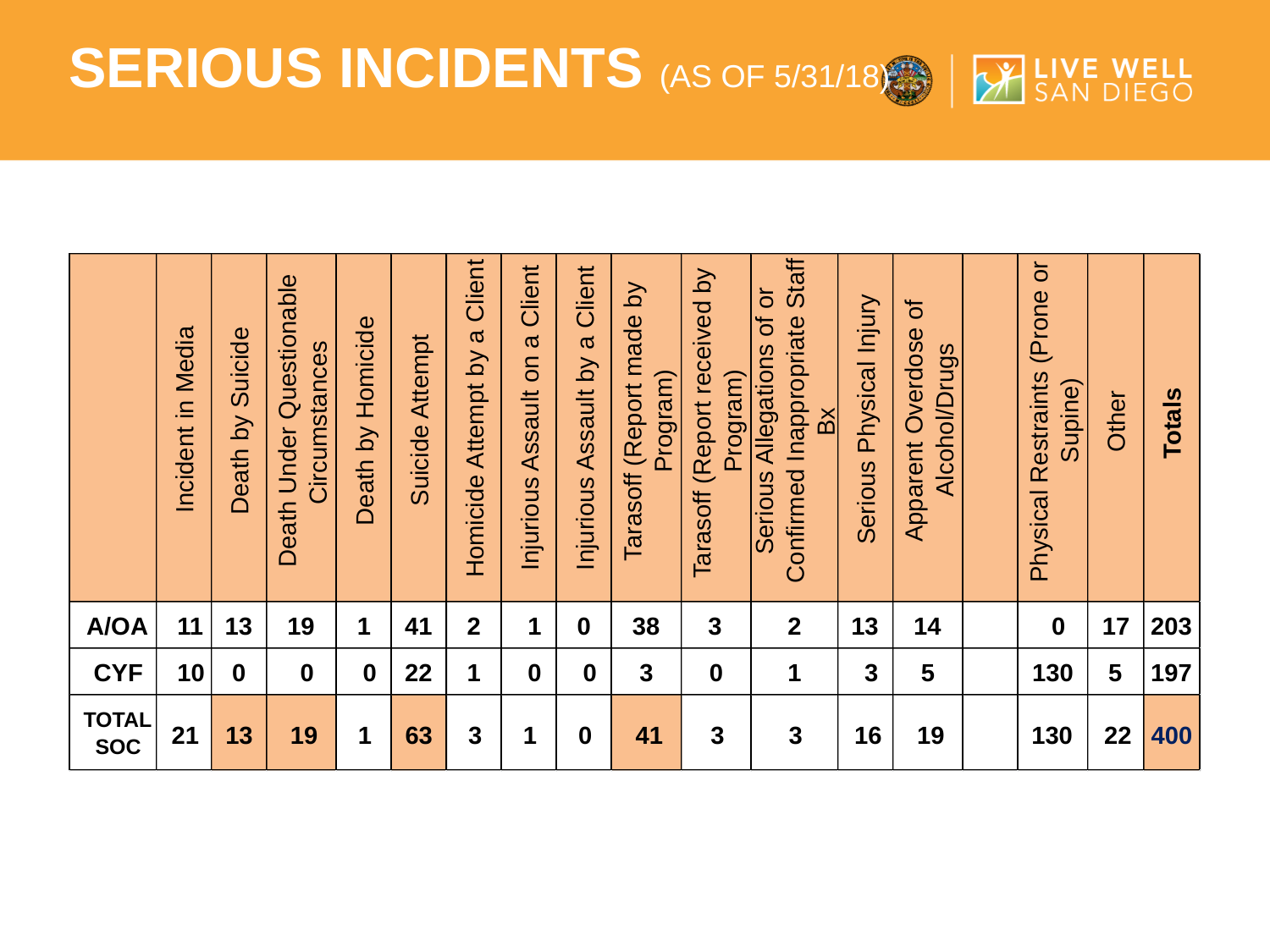

SERIOUS INCIDENTs (as of 5/31/18)

Death Under Questionable
Confirmed Inappropriate Staff
Apparent Overdose of
Injurious Assault on a Client

Injurious Assault by a Client
Tarasoff (Report made by
Homicide Attempt by a Client
Physical Restraints (Prone or
Serious Physical Injury
Tarasoff (Report received by
Incident in Media
Alcohol/Drugs
Suicide Attempt
Supine)
Death by Suicide
Death by Homicide
Program)
Serious Allegations of or
Program)
Other
Bx
Circumstances
Totals

A/OA
11
13
19
1
41
2
1
0
38
3
2
13
14
0
17
203

CYF
10
0
0
0
22
1
0
0
3
0
1
3
5
130
5
197

TOTAL
21
13
19
1
63
3
1
0
41
3
3
16
19
130
22
400
SOC